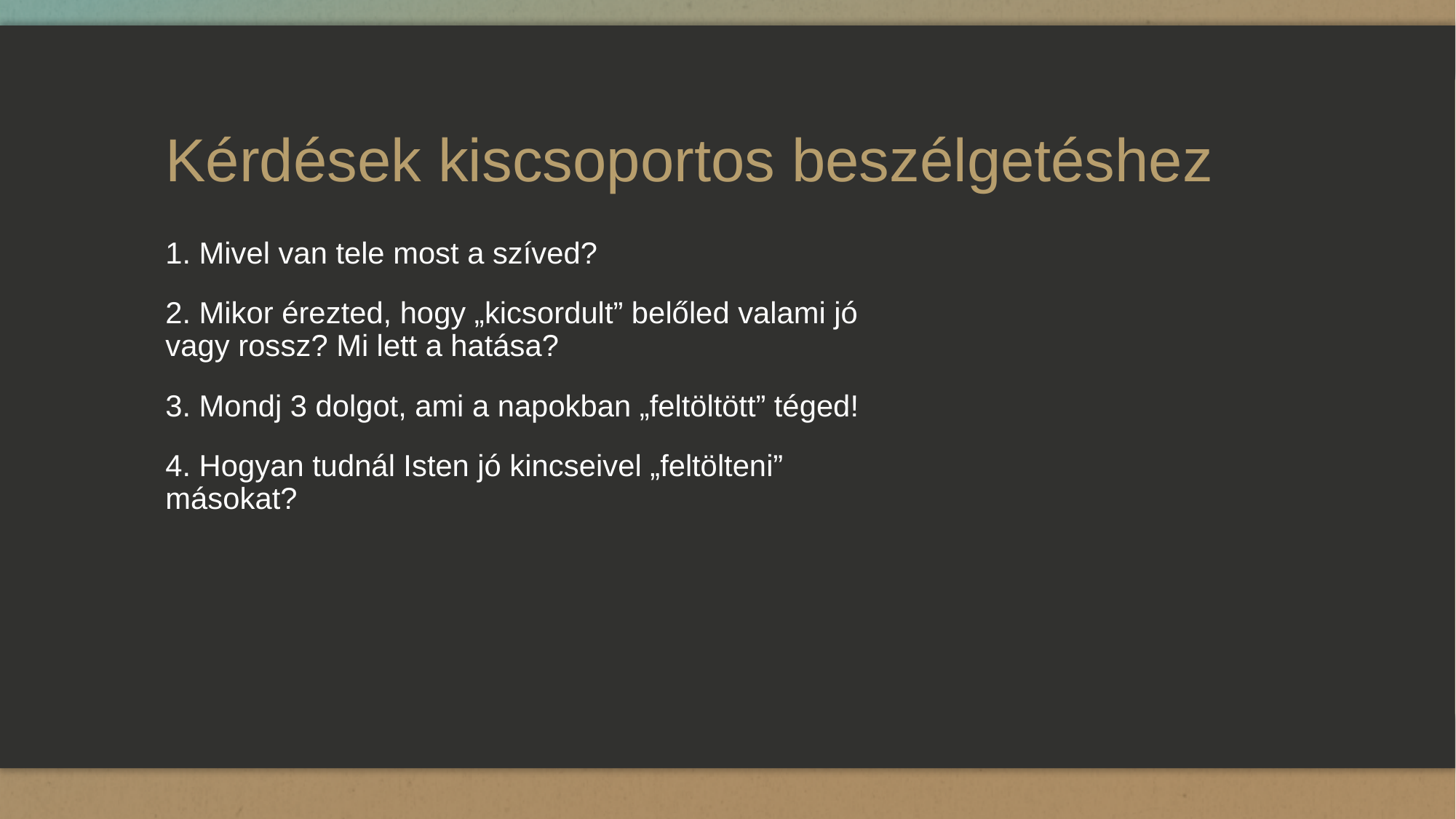

# Kérdések kiscsoportos beszélgetéshez
1. Mivel van tele most a szíved?
2. Mikor érezted, hogy „kicsordult” belőled valami jó vagy rossz? Mi lett a hatása?
3. Mondj 3 dolgot, ami a napokban „feltöltött” téged!
4. Hogyan tudnál Isten jó kincseivel „feltölteni” másokat?